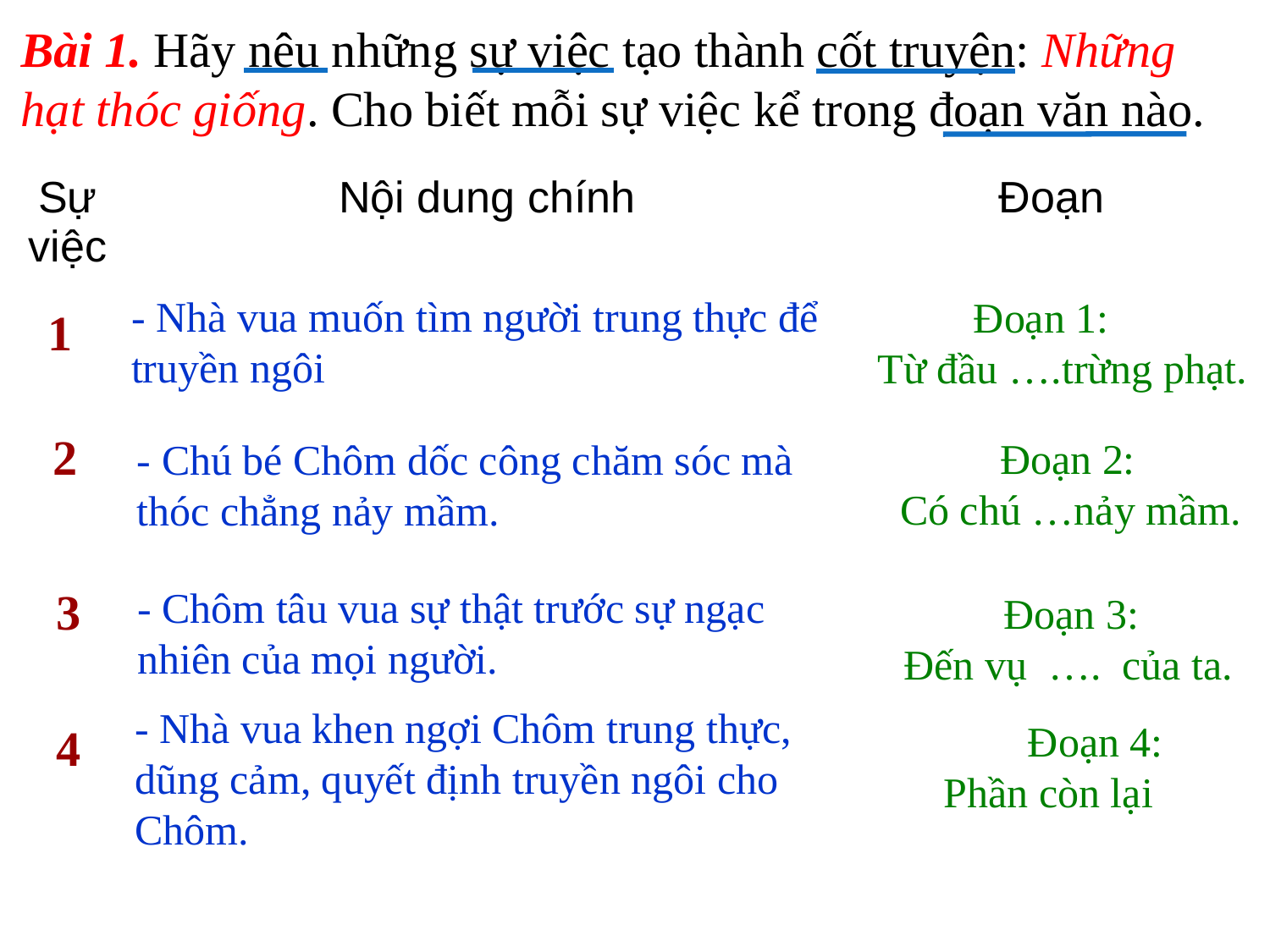

Bài 1. Hãy nêu những sự việc tạo thành cốt truyện: Những hạt thóc giống. Cho biết mỗi sự việc kể trong đoạn văn nào.
| Sự việc | Nội dung chính | Đoạn |
| --- | --- | --- |
|  |  |  |
|  |  |  |
|  |  |  |
|  |  |  |
- Nhà vua muốn tìm người trung thực để truyền ngôi
Đoạn 1:
Từ đầu ….trừng phạt.
1
2
Đoạn 2:
Có chú …nảy mầm.
- Chú bé Chôm dốc công chăm sóc mà thóc chẳng nảy mầm.
3
- Chôm tâu vua sự thật trước sự ngạc nhiên của mọi người.
Đoạn 3:
Đến vụ  ….  của ta.
- Nhà vua khen ngợi Chôm trung thực, dũng cảm, quyết định truyền ngôi cho Chôm.
Đoạn 4:
 Phần còn lại
4